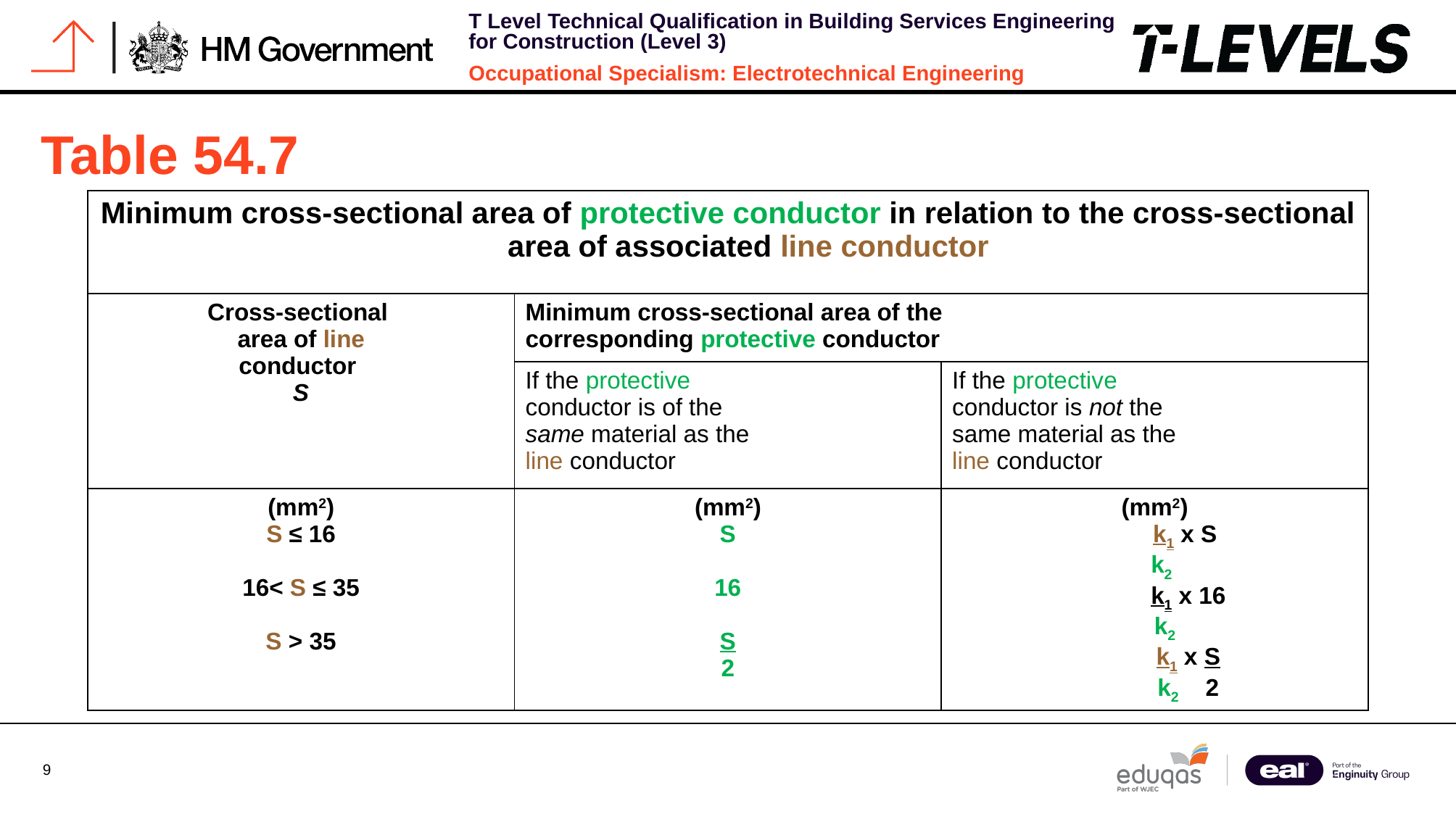

# Table 54.7
| Minimum cross-sectional area of protective conductor in relation to the cross-sectional area of associated line conductor |  |  |
| --- | --- | --- |
| Cross-sectional area of line conductor S | Minimum cross-sectional area of the corresponding protective conductor |  |
|  | If the protective conductor is of the same material as the line conductor | If the protective conductor is not the same material as the line conductor |
| (mm2) S ≤ 16 16< S ≤ 35 S > 35 | (mm2) S 16 S 2 | (mm2) k1 x S k2 k1 x 16 k2 k1 x S k2 2 |